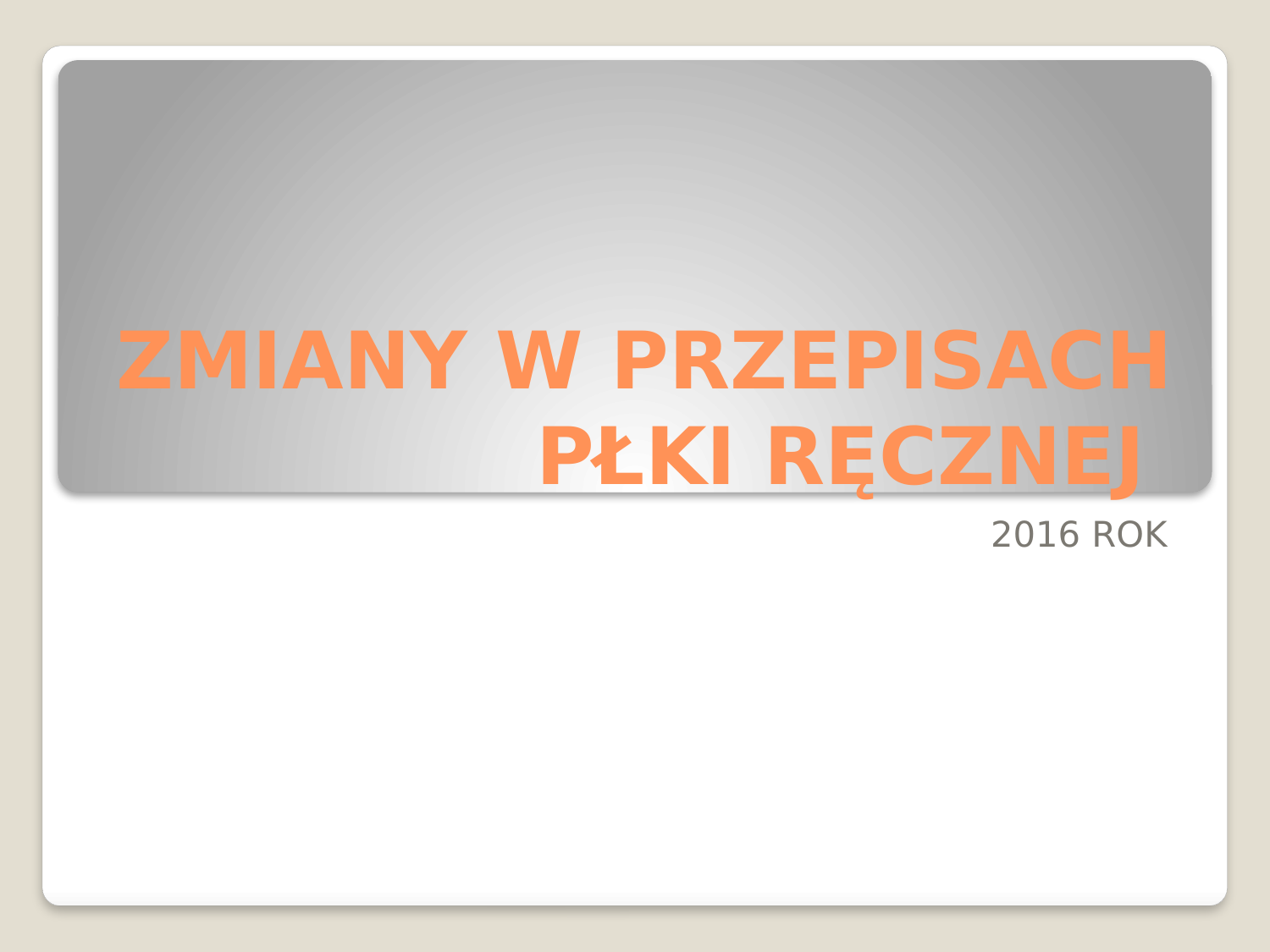

# ZMIANY W PRZEPISACH PŁKI RĘCZNEJ
2016 ROK